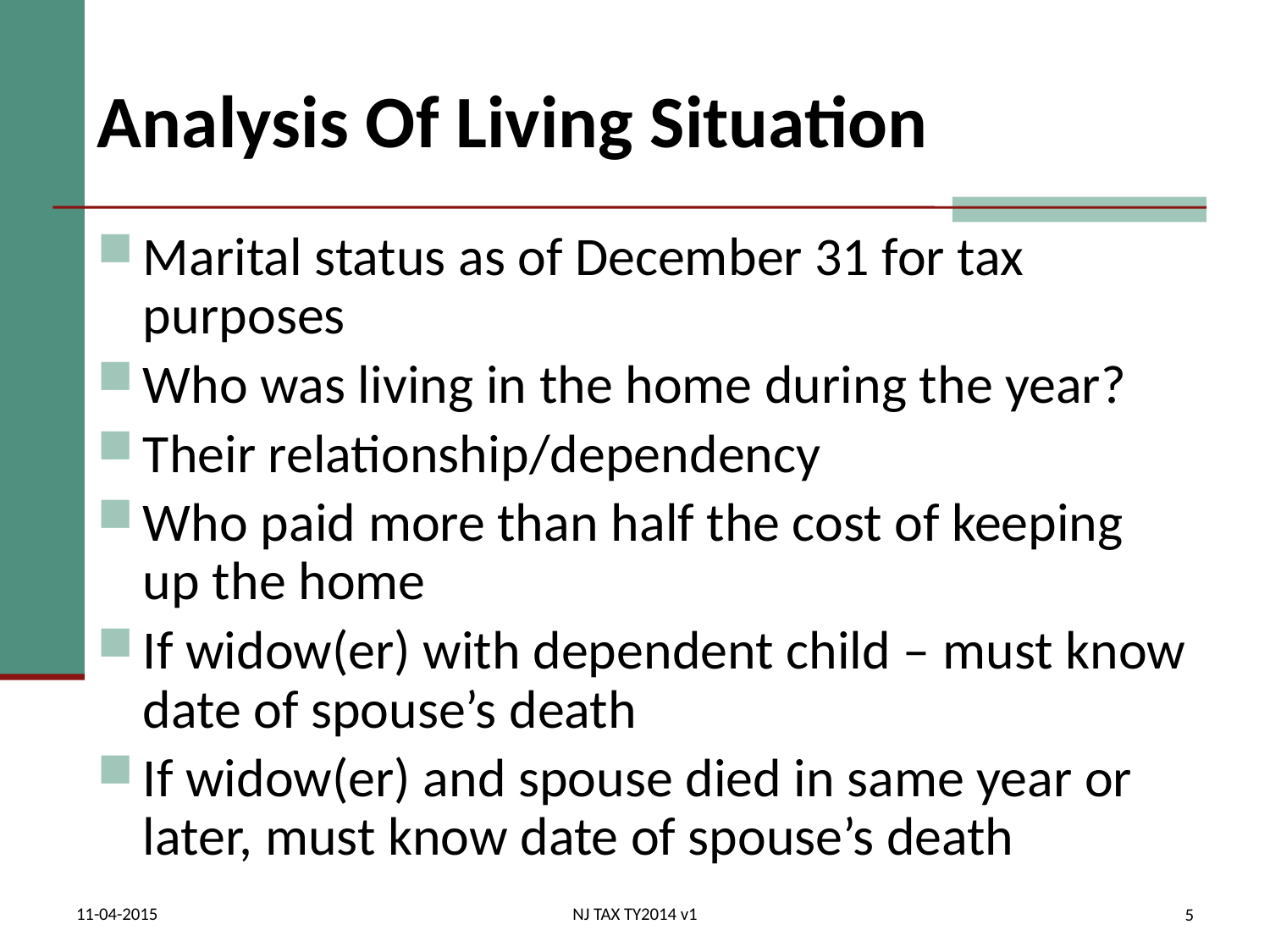

# Analysis Of Living Situation
Marital status as of December 31 for tax purposes
Who was living in the home during the year?
Their relationship/dependency
Who paid more than half the cost of keeping up the home
If widow(er) with dependent child – must know date of spouse’s death
If widow(er) and spouse died in same year or later, must know date of spouse’s death
11-04-2015
NJ TAX TY2014 v1
5